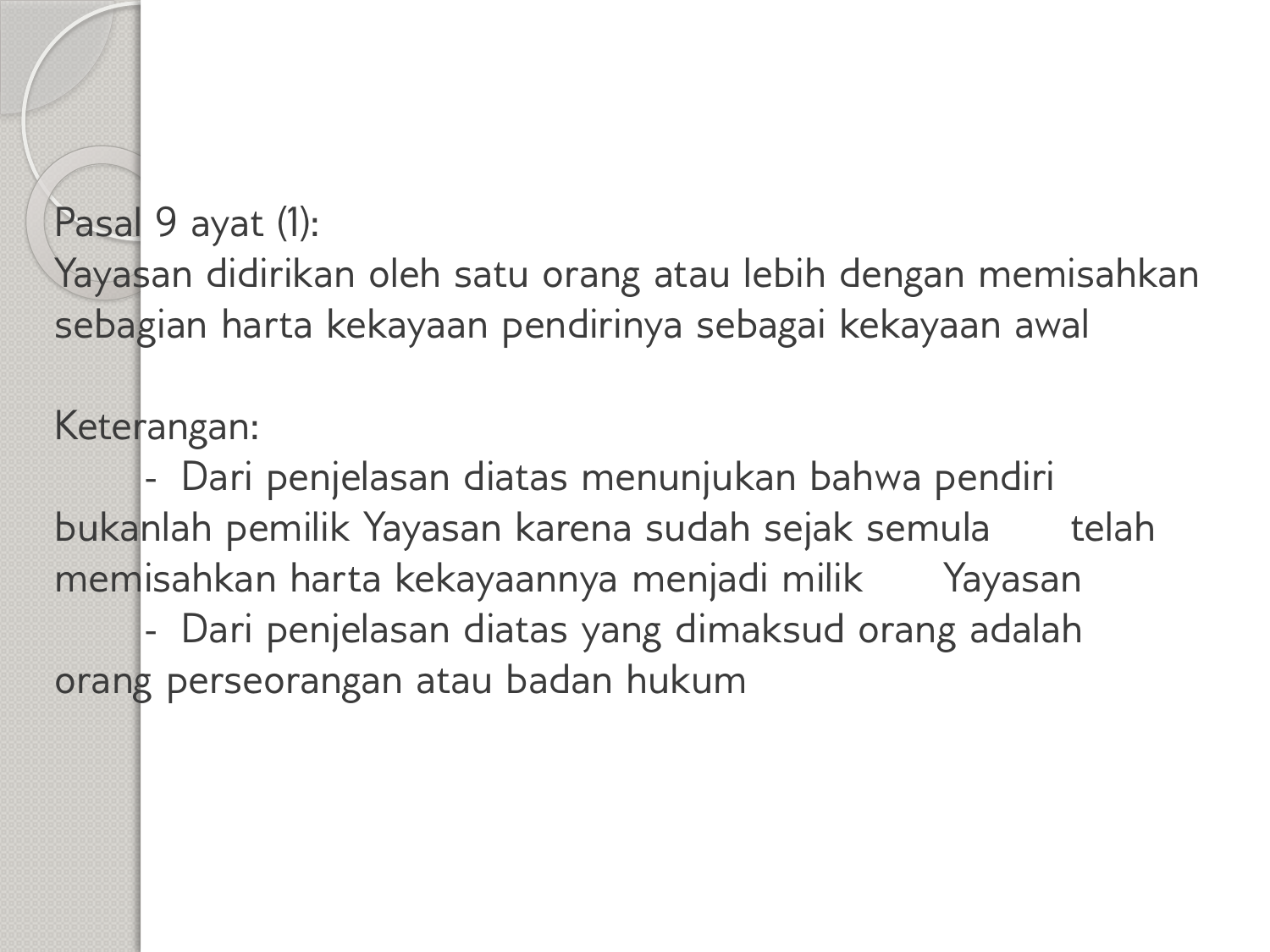

# Pasal 9 ayat (1): Yayasan didirikan oleh satu orang atau lebih dengan memisahkan sebagian harta kekayaan pendirinya sebagai kekayaan awal Keterangan: -	Dari penjelasan diatas menunjukan bahwa pendiri 	bukanlah pemilik Yayasan karena sudah sejak semula 	telah memisahkan harta kekayaannya menjadi milik 	Yayasan -	Dari penjelasan diatas yang dimaksud orang adalah 	orang perseorangan atau badan hukum